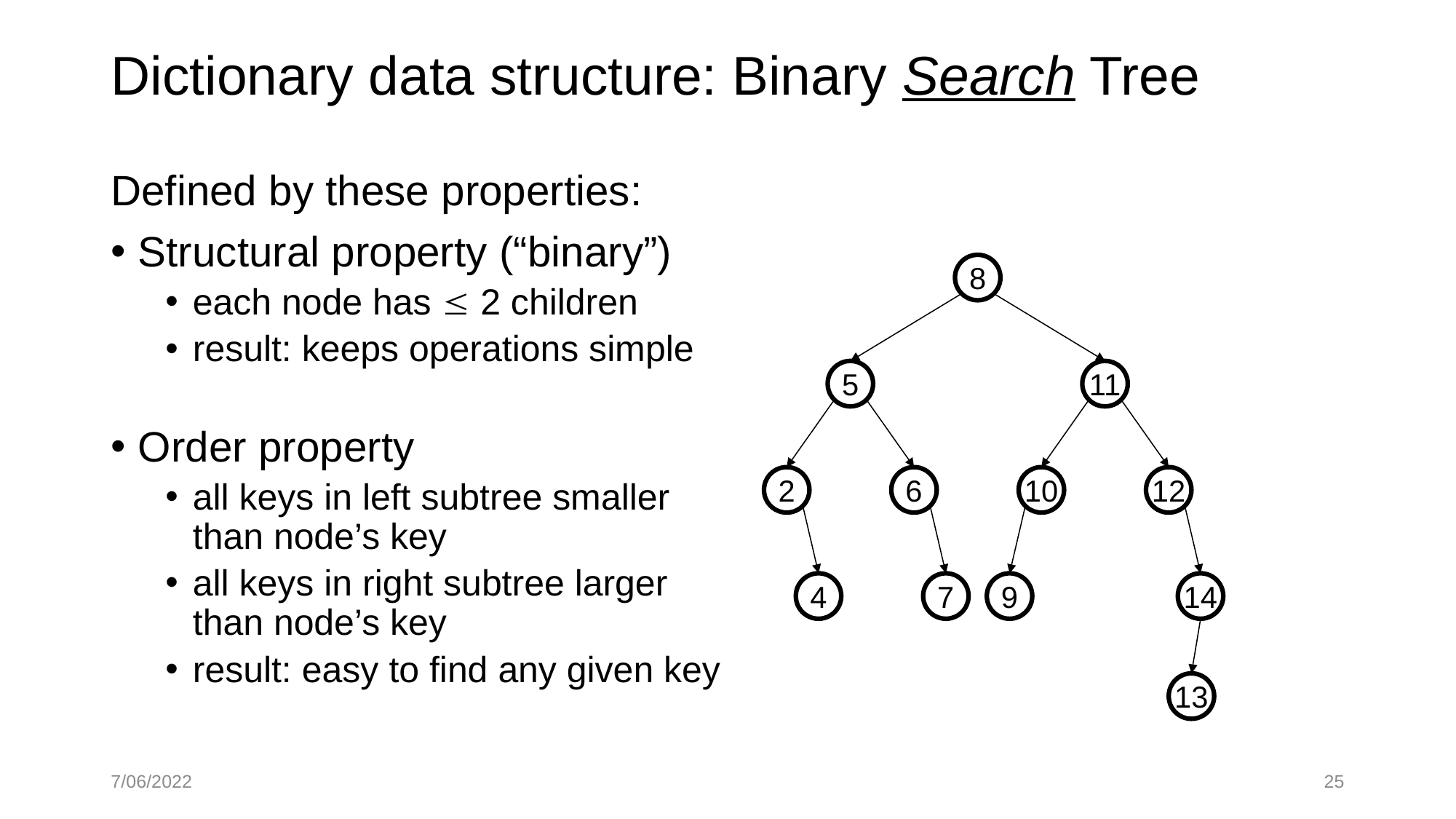

# Dictionary data structure: Binary Search Tree
Defined by these properties:
Structural property (“binary”)
each node has ≤ 2 children
result: keeps operations simple

Order property
all keys in left subtree smaller
than node’s key
all keys in right subtree larger
than node’s key
result: easy to find any given key
8
5
11
2
6
10
12
4
7
9
14
13
7/06/2022
25